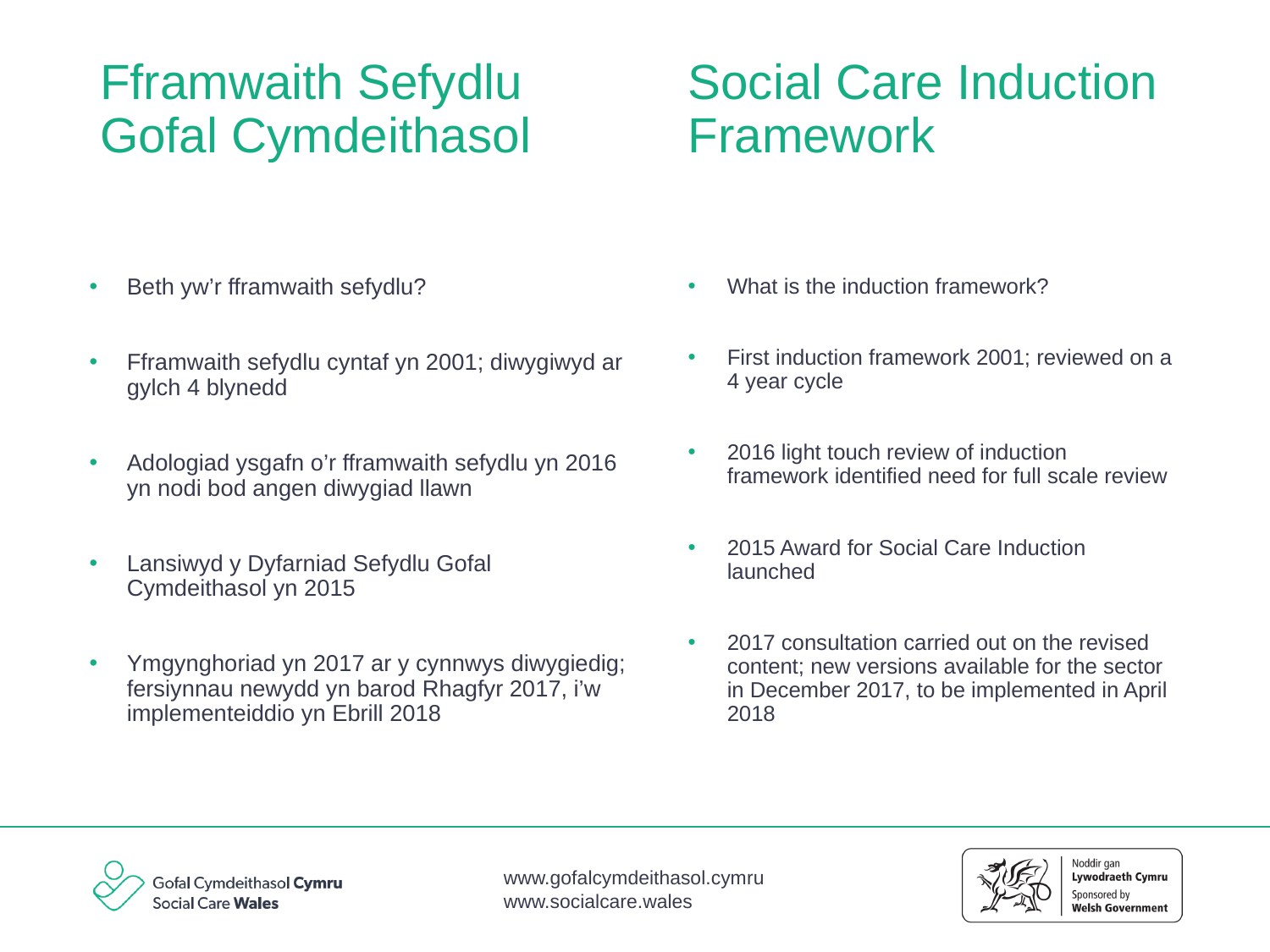

Social Care Induction Framework
# Fframwaith Sefydlu Gofal Cymdeithasol
Beth yw’r fframwaith sefydlu?

Fframwaith sefydlu cyntaf yn 2001; diwygiwyd ar gylch 4 blynedd

Adologiad ysgafn o’r fframwaith sefydlu yn 2016 yn nodi bod angen diwygiad llawn

Lansiwyd y Dyfarniad Sefydlu Gofal Cymdeithasol yn 2015

Ymgynghoriad yn 2017 ar y cynnwys diwygiedig; fersiynnau newydd yn barod Rhagfyr 2017, i’w implementeiddio yn Ebrill 2018
What is the induction framework?

First induction framework 2001; reviewed on a 4 year cycle

2016 light touch review of induction framework identified need for full scale review

2015 Award for Social Care Induction launched

2017 consultation carried out on the revised content; new versions available for the sector in December 2017, to be implemented in April 2018